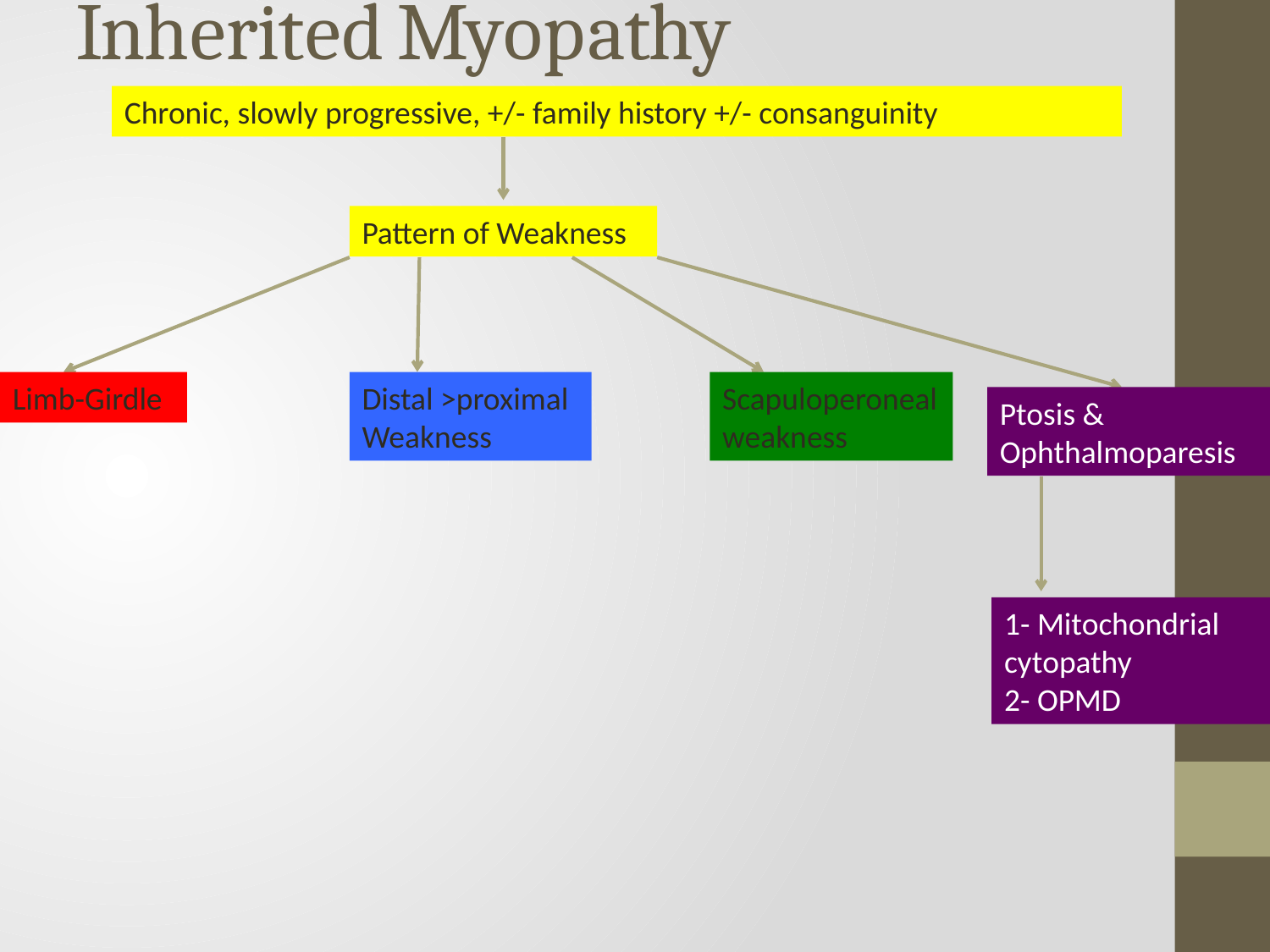

# Inherited Myopathy
Chronic, slowly progressive, +/- family history +/- consanguinity
Pattern of Weakness
Limb-Girdle
Scapuloperoneal weakness
Ptosis & Ophthalmoparesis
Distal >proximal  Weakness
1- Mitochondrial cytopathy
2- OPMD